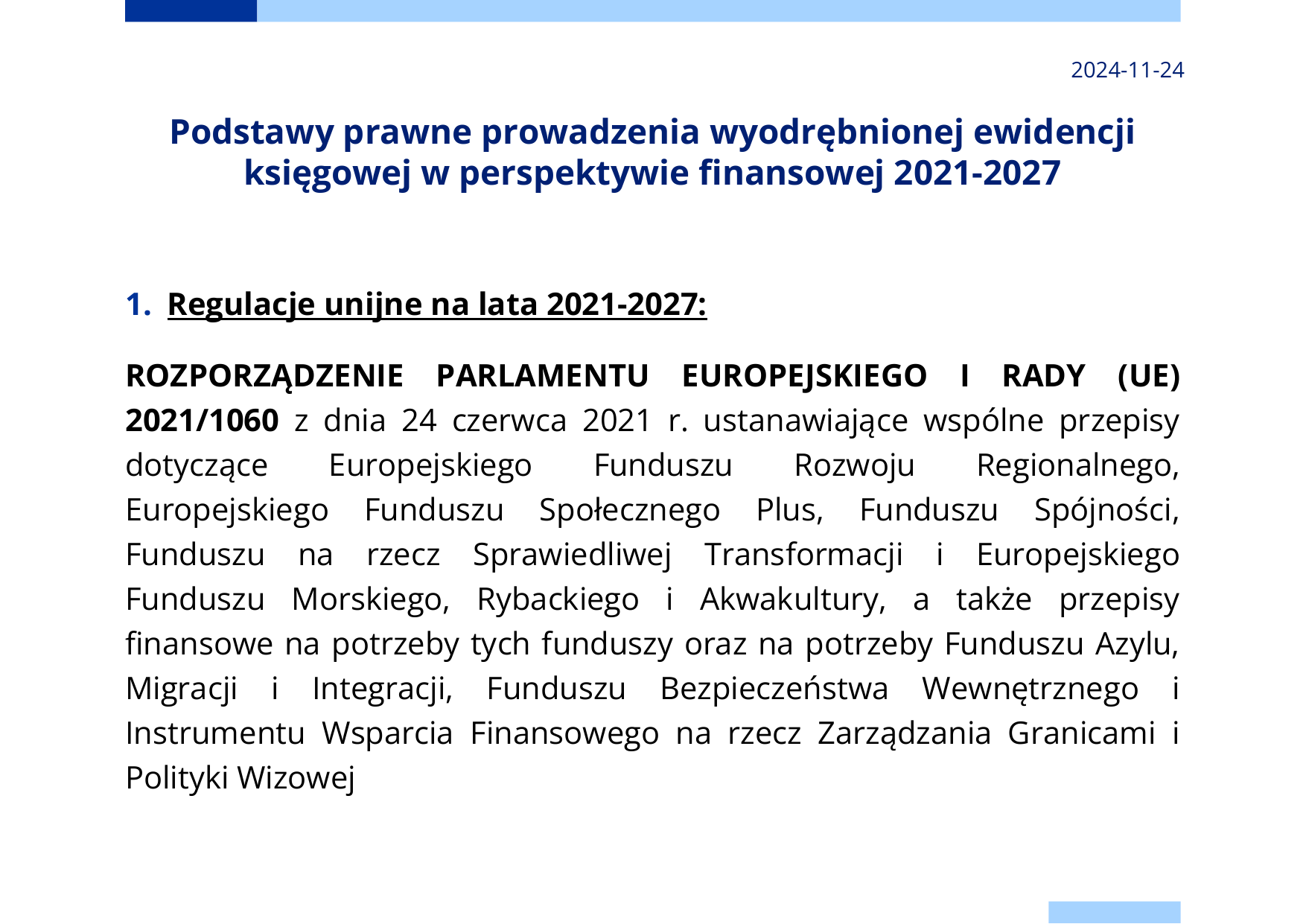

2024-11-24
# Podstawy prawne prowadzenia wyodrębnionej ewidencji księgowej w perspektywie finansowej 2021-2027
Regulacje unijne na lata 2021-2027:
ROZPORZĄDZENIE PARLAMENTU EUROPEJSKIEGO I RADY (UE) 2021/1060 z dnia 24 czerwca 2021 r. ustanawiające wspólne przepisy dotyczące Europejskiego Funduszu Rozwoju Regionalnego, Europejskiego Funduszu Społecznego Plus, Funduszu Spójności, Funduszu na rzecz Sprawiedliwej Transformacji i Europejskiego Funduszu Morskiego, Rybackiego i Akwakultury, a także przepisy finansowe na potrzeby tych funduszy oraz na potrzeby Funduszu Azylu, Migracji i Integracji, Funduszu Bezpieczeństwa Wewnętrznego i Instrumentu Wsparcia Finansowego na rzecz Zarządzania Granicami i Polityki Wizowej